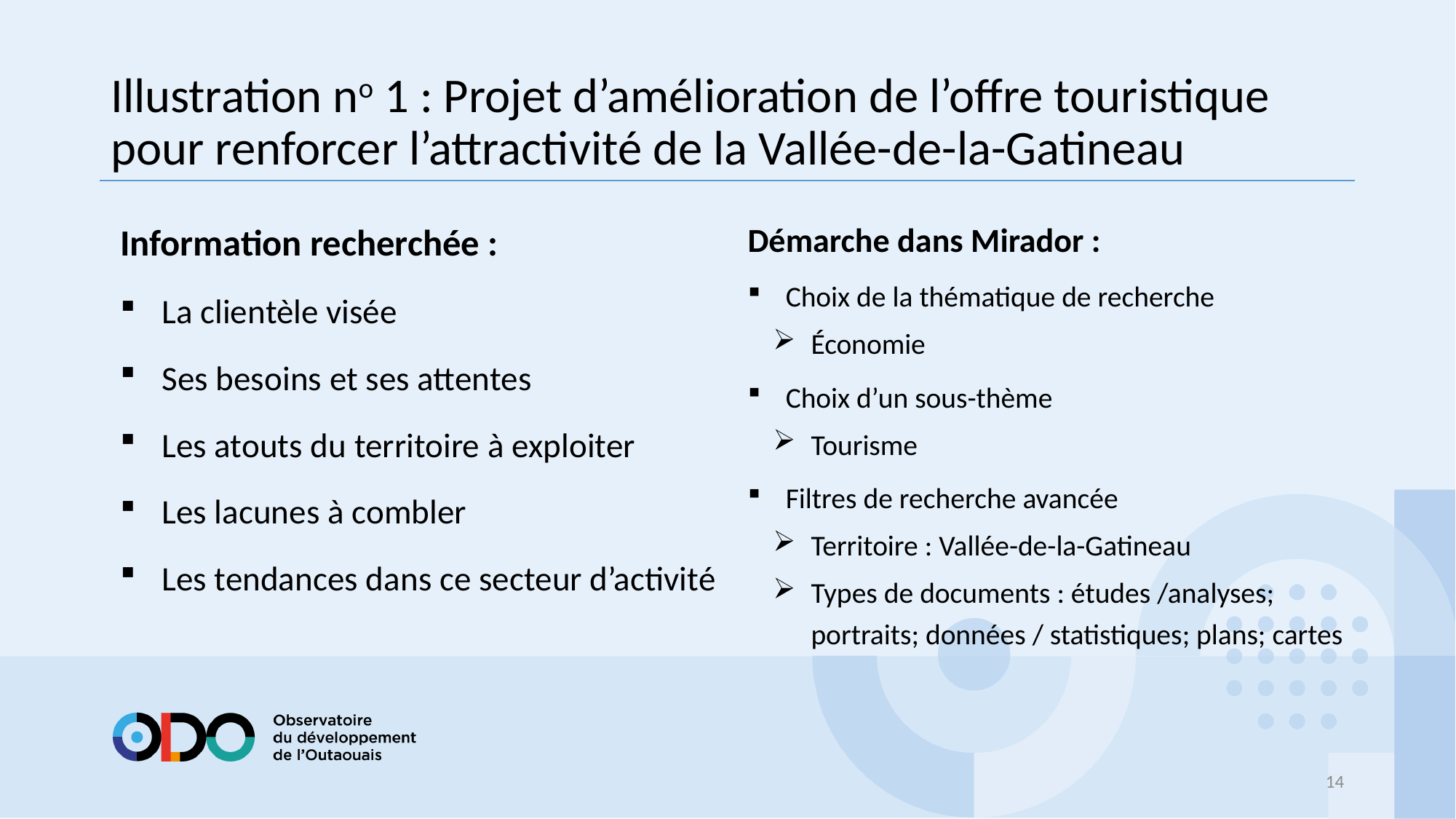

# Illustration no 1 : Projet d’amélioration de l’offre touristique pour renforcer l’attractivité de la Vallée-de-la-Gatineau
Démarche dans Mirador :
Choix de la thématique de recherche
Économie
Choix d’un sous-thème
Tourisme
Filtres de recherche avancée
Territoire : Vallée-de-la-Gatineau
Types de documents : études /analyses; portraits; données / statistiques; plans; cartes
Information recherchée :
La clientèle visée
Ses besoins et ses attentes
Les atouts du territoire à exploiter
Les lacunes à combler
Les tendances dans ce secteur d’activité
14